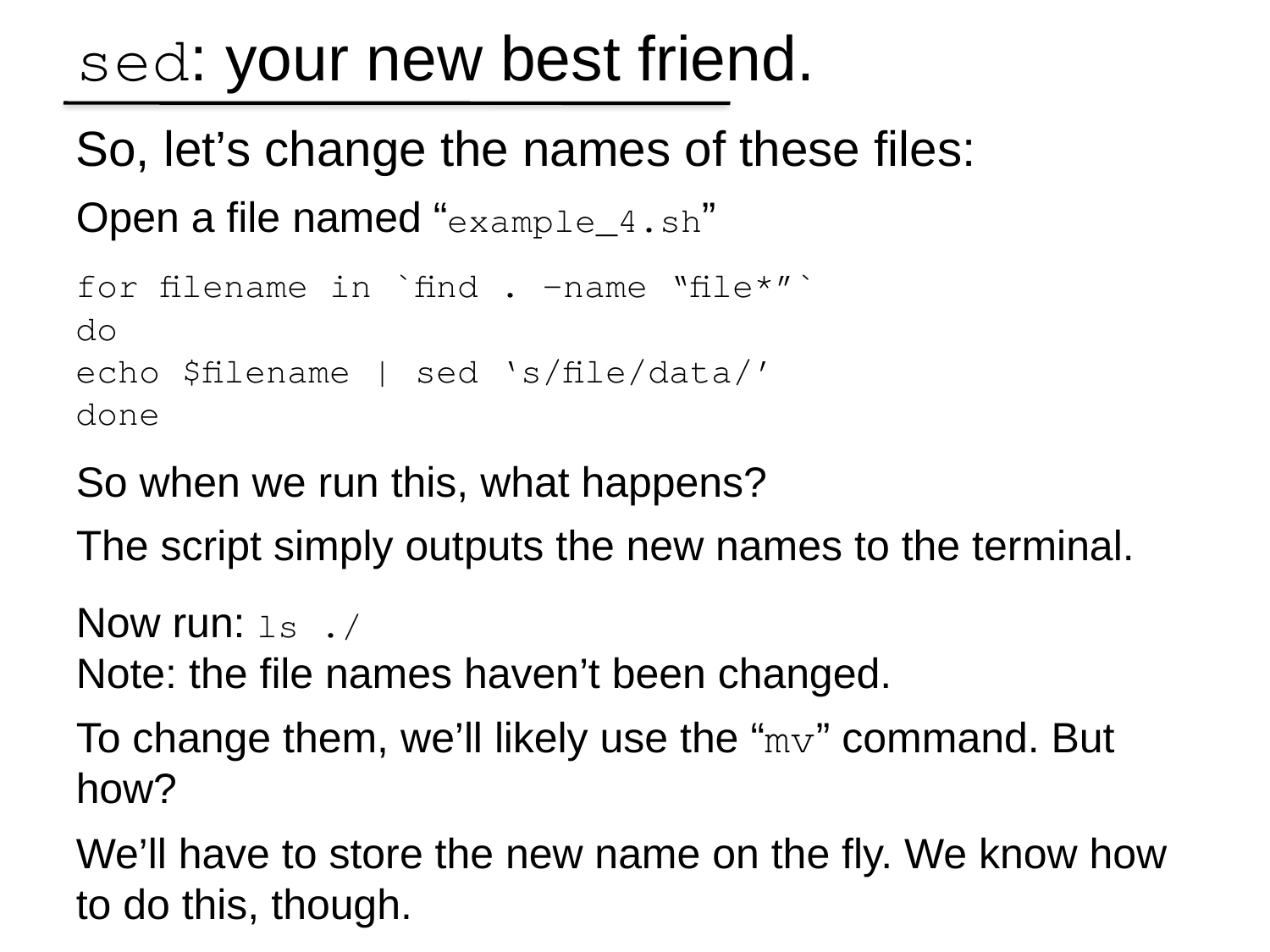

sed: your new best friend.
So, let’s change the names of these files:
Open a file named “example_4.sh”
for filename in `find . –name “file*”`
do
echo $filename | sed ‘s/file/data/’
done
So when we run this, what happens?
The script simply outputs the new names to the terminal.
Now run: ls ./
Note: the file names haven’t been changed.
To change them, we’ll likely use the “mv” command. But how?
We’ll have to store the new name on the fly. We know how to do this, though.